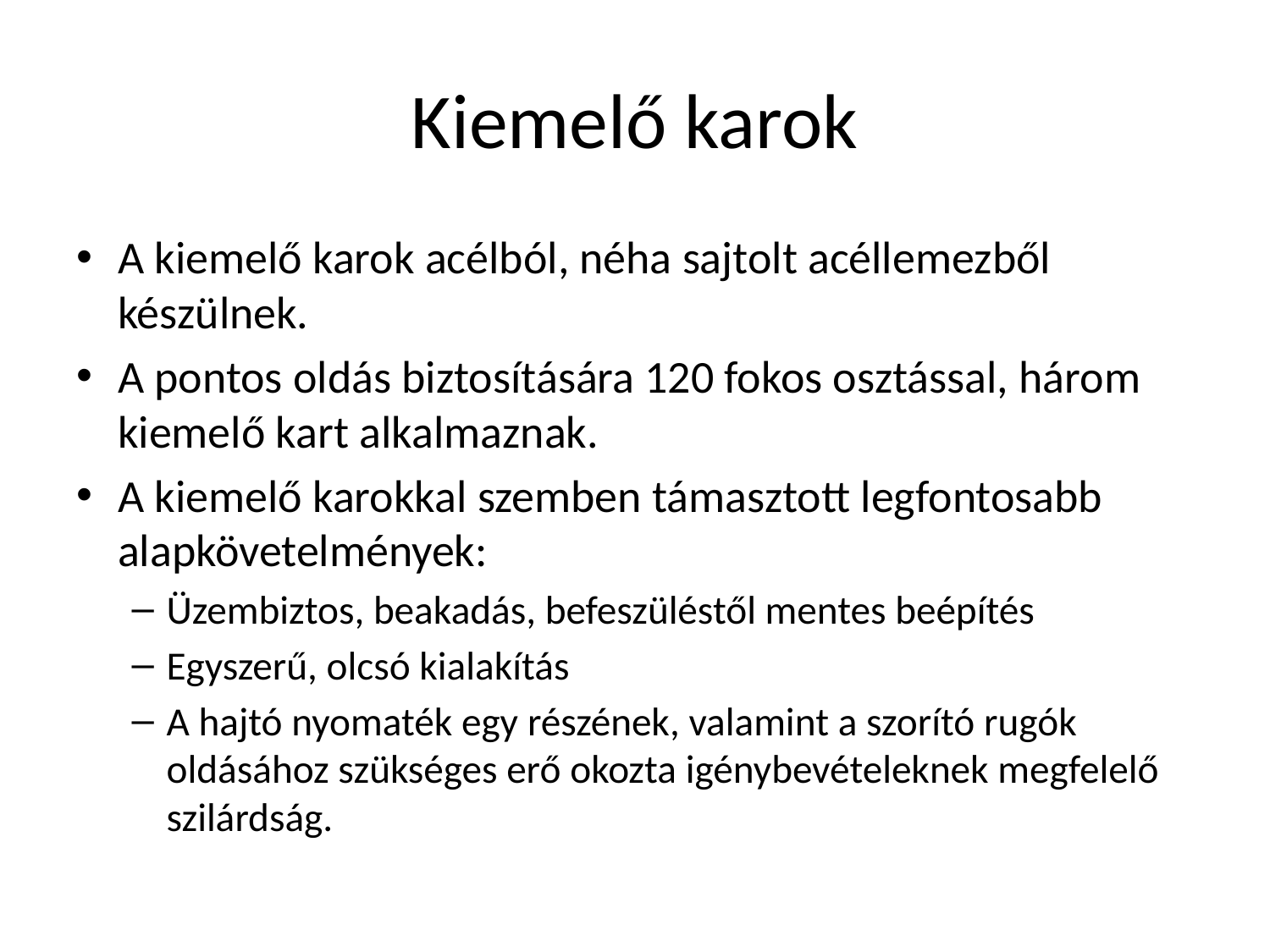

# Kiemelő karok
A kiemelő karok acélból, néha sajtolt acéllemezből készülnek.
A pontos oldás biztosítására 120 fokos osztással, három kiemelő kart alkalmaznak.
A kiemelő karokkal szemben támasztott legfontosabb alapkövetelmények:
Üzembiztos, beakadás, befeszüléstől mentes beépítés
Egyszerű, olcsó kialakítás
A hajtó nyomaték egy részének, valamint a szorító rugók oldásához szükséges erő okozta igénybevételeknek megfelelő szilárdság.